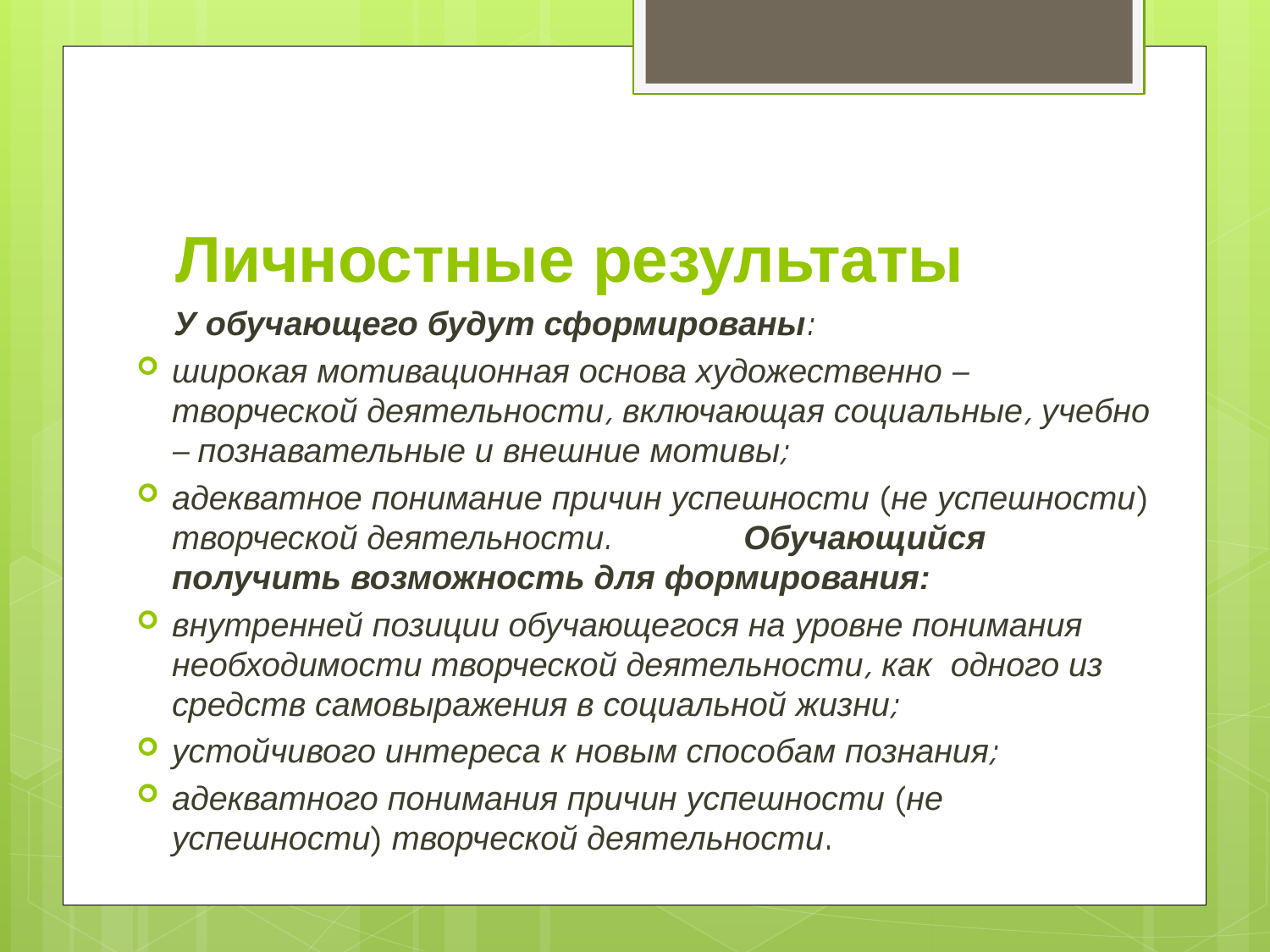

# Личностные результаты
    У обучающего будут сформированы:
широкая мотивационная основа художественно – творческой деятельности, включающая социальные, учебно – познавательные и внешние мотивы;
адекватное понимание причин успешности (не успешности) творческой деятельности.              Обучающийся получить возможность для формирования:
внутренней позиции обучающегося на уровне понимания необходимости творческой деятельности, как  одного из средств самовыражения в социальной жизни;
устойчивого интереса к новым способам познания;
адекватного понимания причин успешности (не успешности) творческой деятельности.